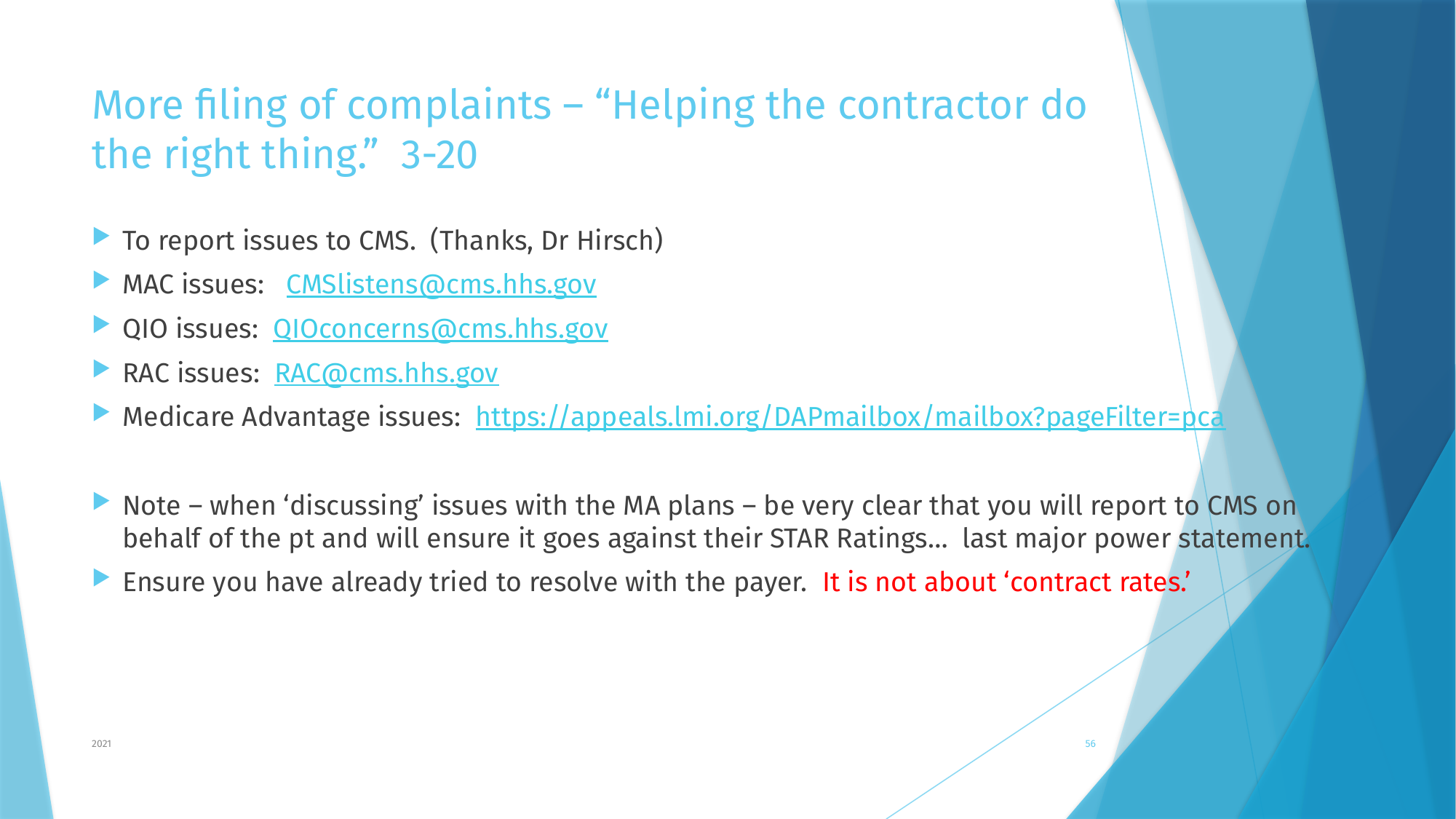

# More filing of complaints – “Helping the contractor do the right thing.”  3-20
To report issues to CMS.  (Thanks, Dr Hirsch)
MAC issues:   CMSlistens@cms.hhs.gov
QIO issues:  QIOconcerns@cms.hhs.gov
RAC issues:  RAC@cms.hhs.gov
Medicare Advantage issues:  https://appeals.lmi.org/DAPmailbox/mailbox?pageFilter=pca

Note – when ‘discussing’ issues with the MA plans – be very clear that you will report to CMS on behalf of the pt and will ensure it goes against their STAR Ratings…  last major power statement.
Ensure you have already tried to resolve with the payer.  It is not about ‘contract rates.’

2021
56